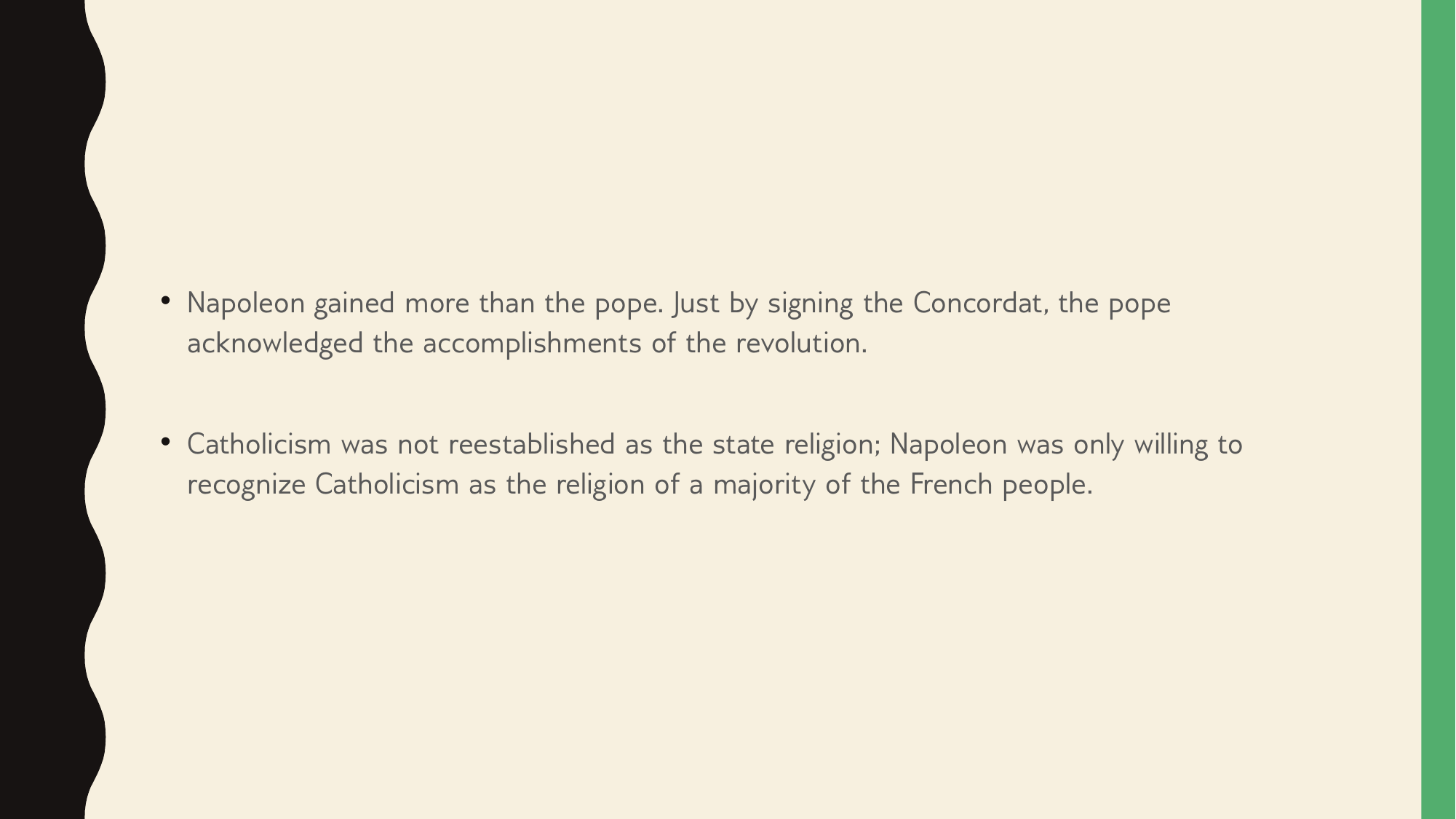

#
Napoleon gained more than the pope. Just by signing the Concordat, the pope acknowledged the accomplishments of the revolution.

Catholicism was not reestablished as the state religion; Napoleon was only willing to recognize Catholicism as the religion of a majority of the French people.